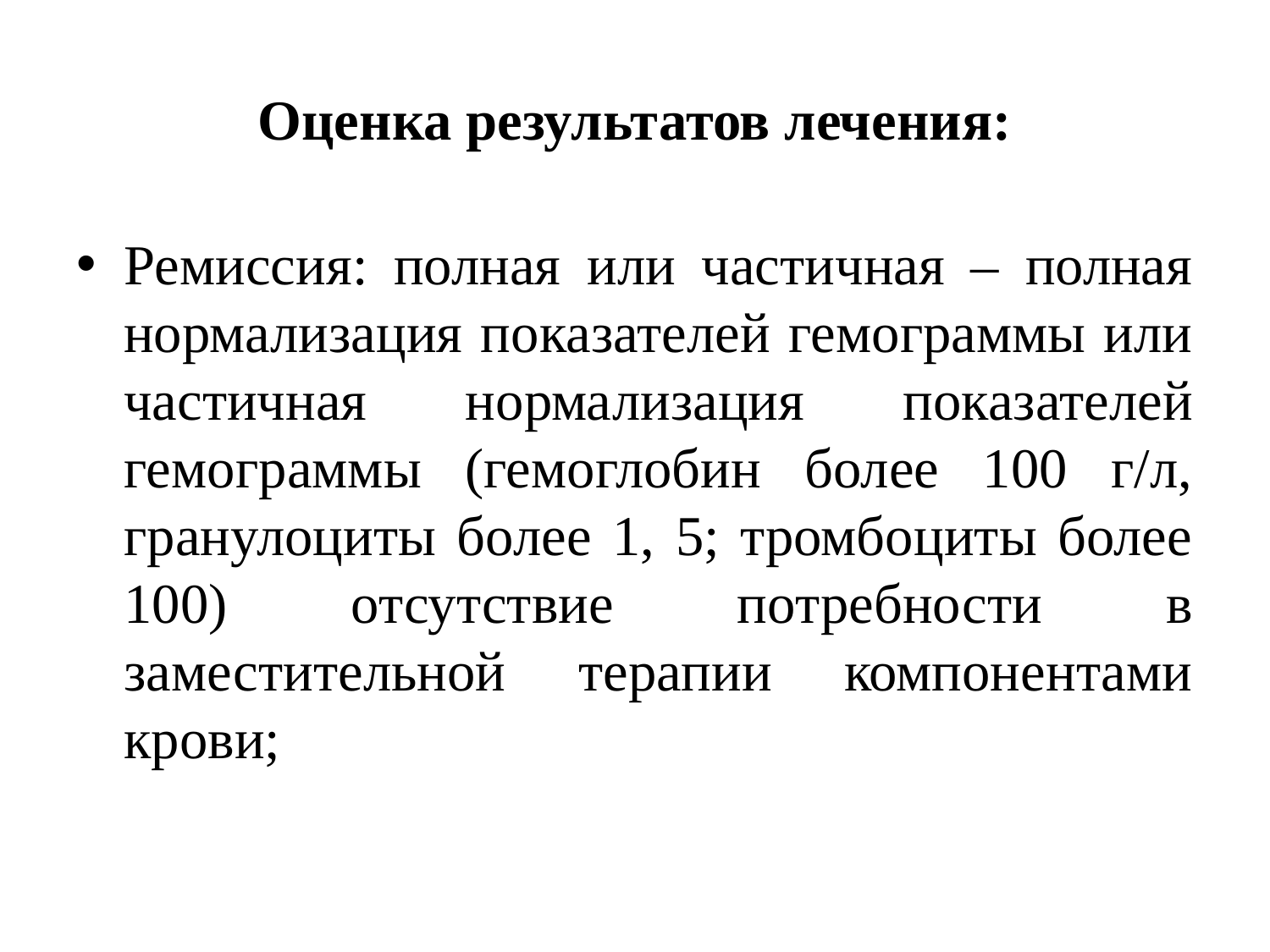

# Оценка результатов лечения:
Ремиссия: полная или частичная – полная нормализация показателей гемограммы или частичная нормализация показателей гемограммы (гемоглобин более 100 г/л, гранулоциты более 1, 5; тромбоциты более 100) отсутствие потребности в заместительной терапии компонентами крови;